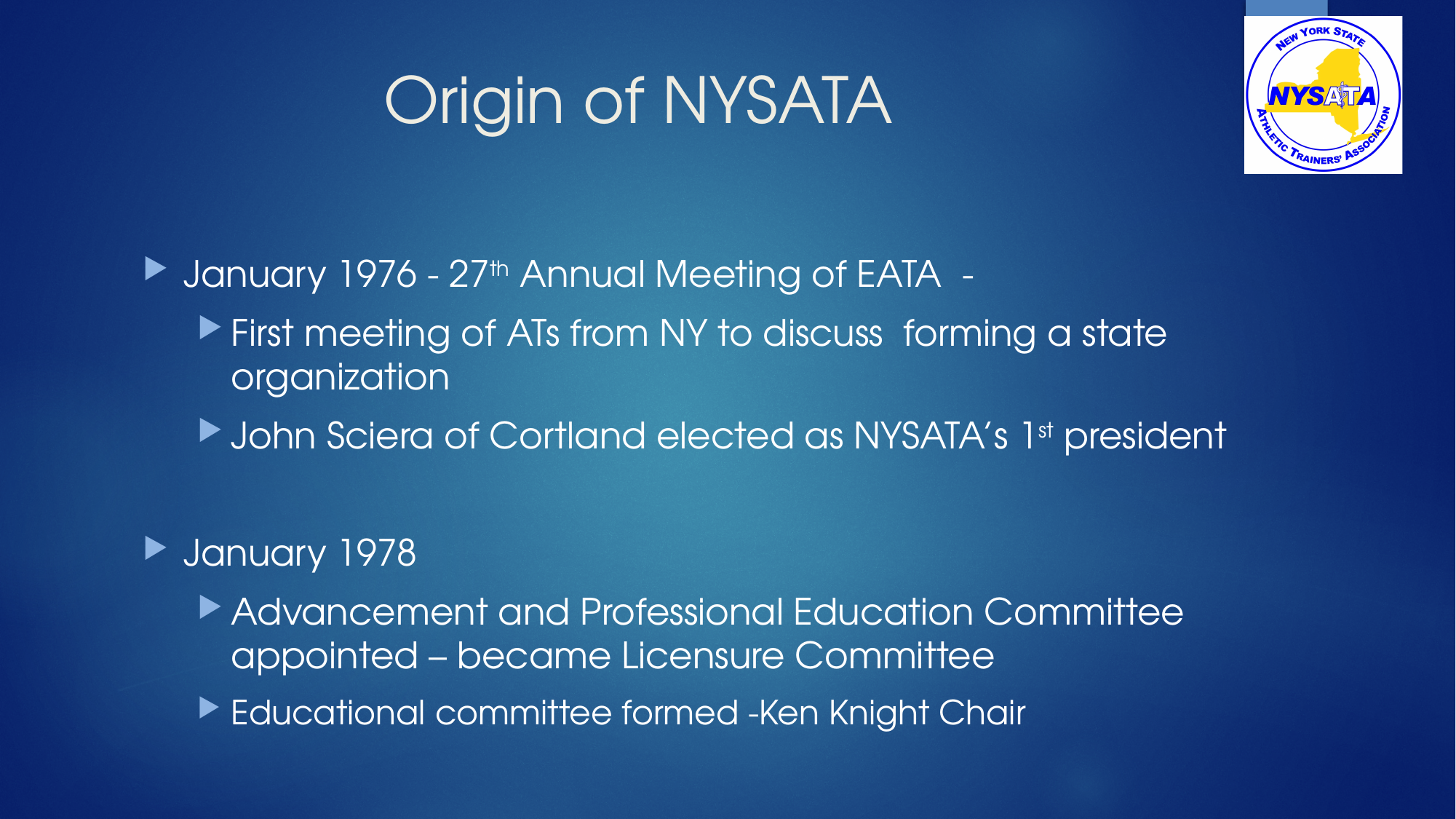

# Origin of NYSATA
January 1976 - 27th Annual Meeting of EATA  -
First meeting of ATs from NY to discuss  forming a state organization
John Sciera of Cortland elected as NYSATA’s 1st president

January 1978
Advancement and Professional Education Committee appointed – became Licensure Committee
Educational committee formed -Ken Knight Chair